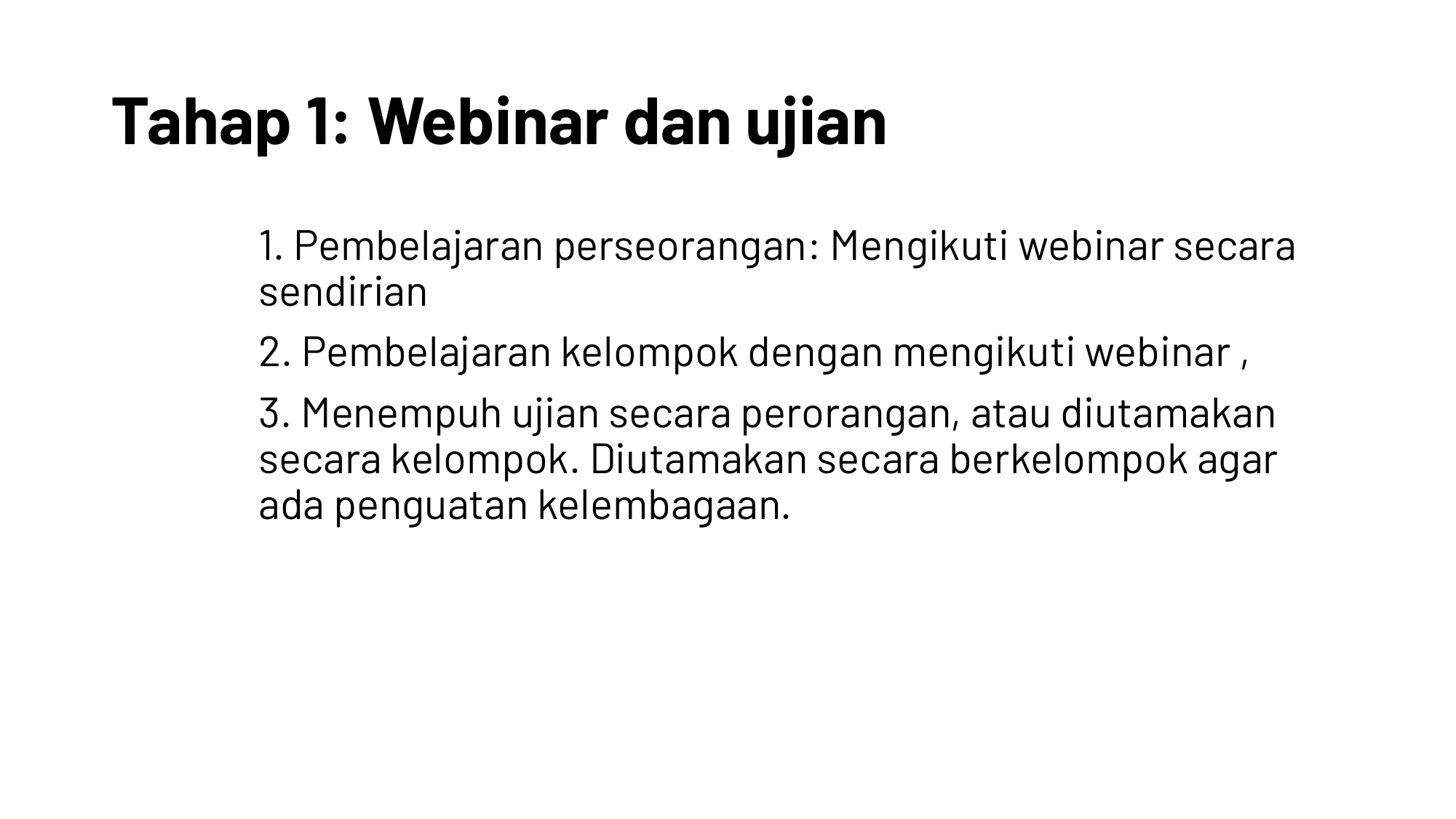

# Tahap 1: Webinar dan ujian
1. Pembelajaran perseorangan: Mengikuti webinar secara sendirian
2. Pembelajaran kelompok dengan mengikuti webinar ,
3. Menempuh ujian secara perorangan, atau diutamakan secara kelompok. Diutamakan secara berkelompok agar ada penguatan kelembagaan.